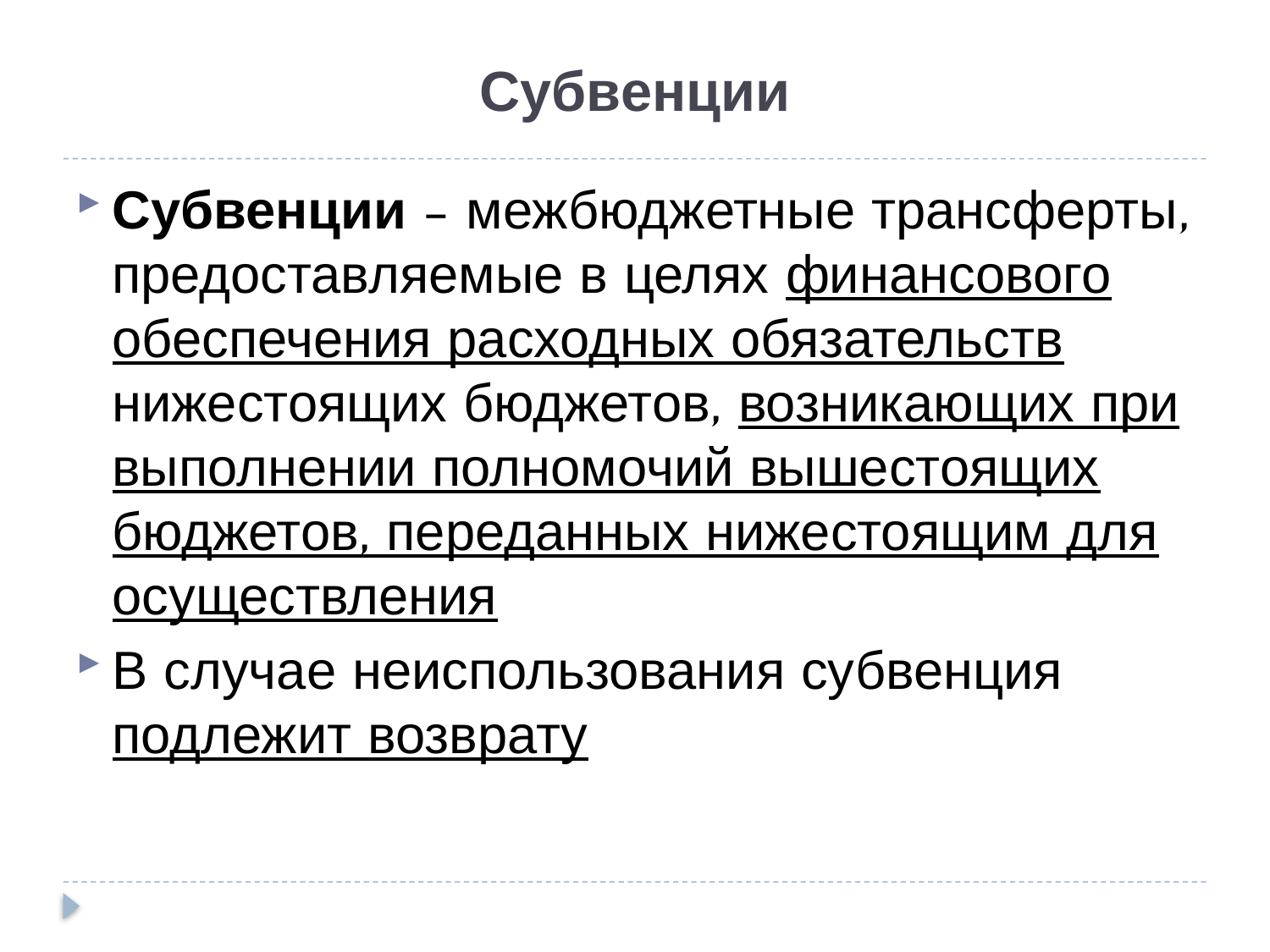

# Субвенции
Субвенции – межбюджетные трансферты, предоставляемые в целях финансового обеспечения расходных обязательств нижестоящих бюджетов, возникающих при выполнении полномочий вышестоящих бюджетов, переданных нижестоящим для осуществления
В случае неиспользования субвенция подлежит возврату